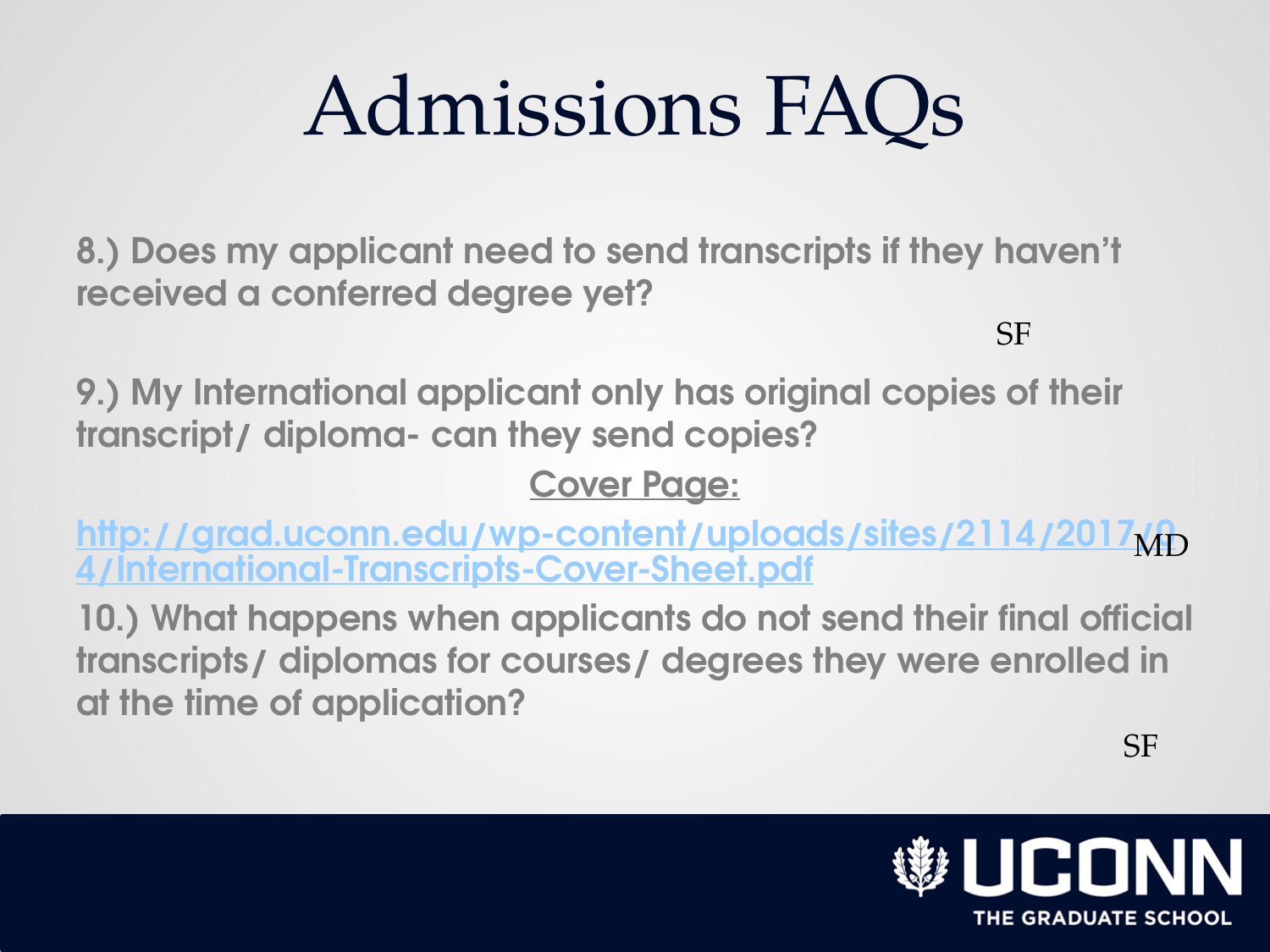

# Admissions FAQs
8.) Does my applicant need to send transcripts if they haven’t received a conferred degree yet?

9.) My International applicant only has original copies of their transcript/ diploma- can they send copies?
Cover Page:
http://grad.uconn.edu/wp-content/uploads/sites/2114/2017/04/International-Transcripts-Cover-Sheet.pdf
10.) What happens when applicants do not send their final official transcripts/ diplomas for courses/ degrees they were enrolled in at the time of application?
SF
MD
SF